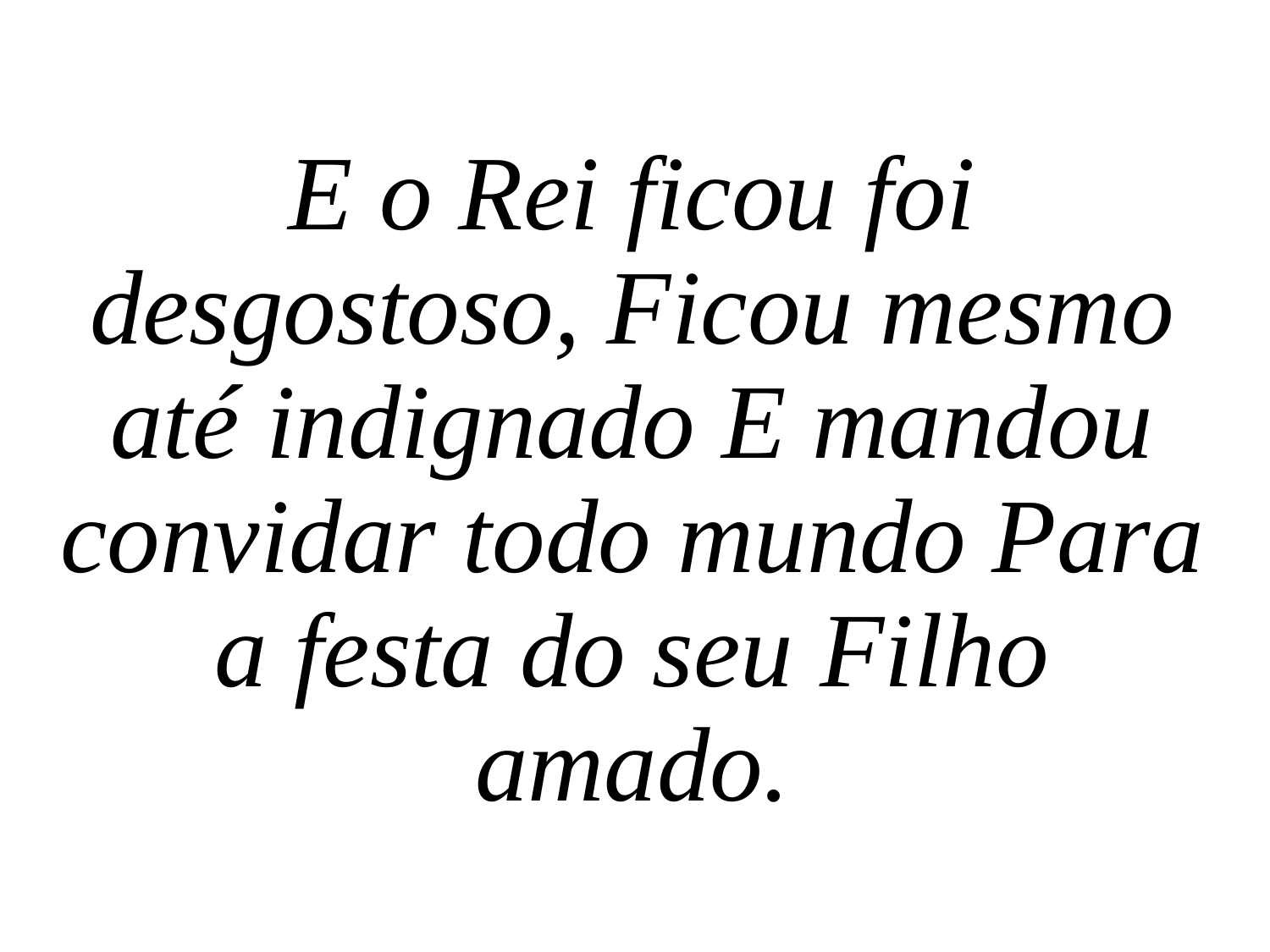

E o Rei ficou foi desgostoso, Ficou mesmo até indignado E mandou convidar todo mundo Para a festa do seu Filho amado.